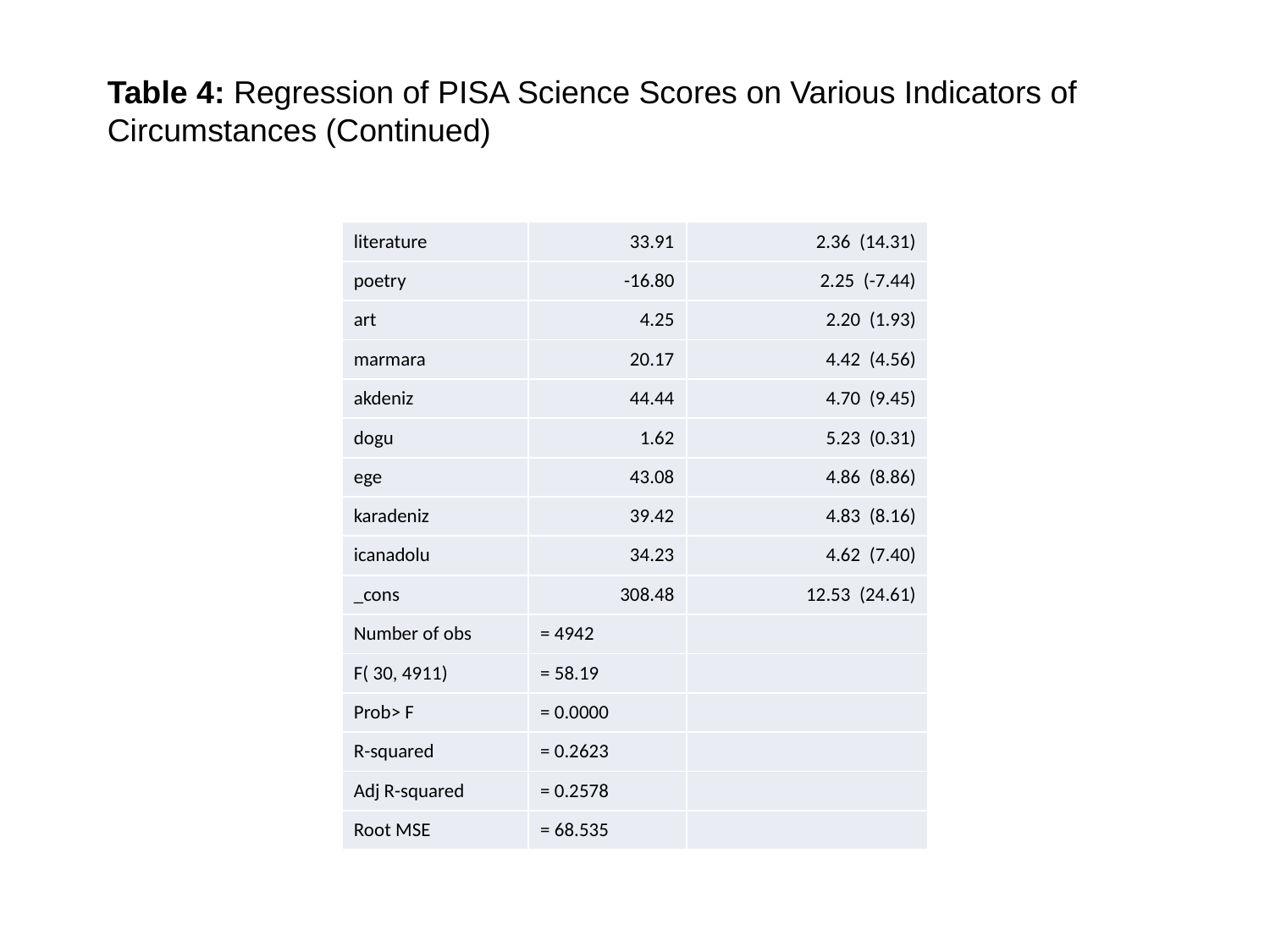

Table 4: Regression of PISA Science Scores on Various Indicators of Circumstances (Continued)
| literature | 33.91 | 2.36 (14.31) |
| --- | --- | --- |
| poetry | -16.80 | 2.25 (-7.44) |
| art | 4.25 | 2.20 (1.93) |
| marmara | 20.17 | 4.42 (4.56) |
| akdeniz | 44.44 | 4.70 (9.45) |
| dogu | 1.62 | 5.23 (0.31) |
| ege | 43.08 | 4.86 (8.86) |
| karadeniz | 39.42 | 4.83 (8.16) |
| icanadolu | 34.23 | 4.62 (7.40) |
| \_cons | 308.48 | 12.53 (24.61) |
| Number of obs | = 4942 |  |
| F( 30, 4911) | = 58.19 |  |
| Prob> F | = 0.0000 |  |
| R-squared | = 0.2623 |  |
| Adj R-squared | = 0.2578 |  |
| Root MSE | = 68.535 |  |